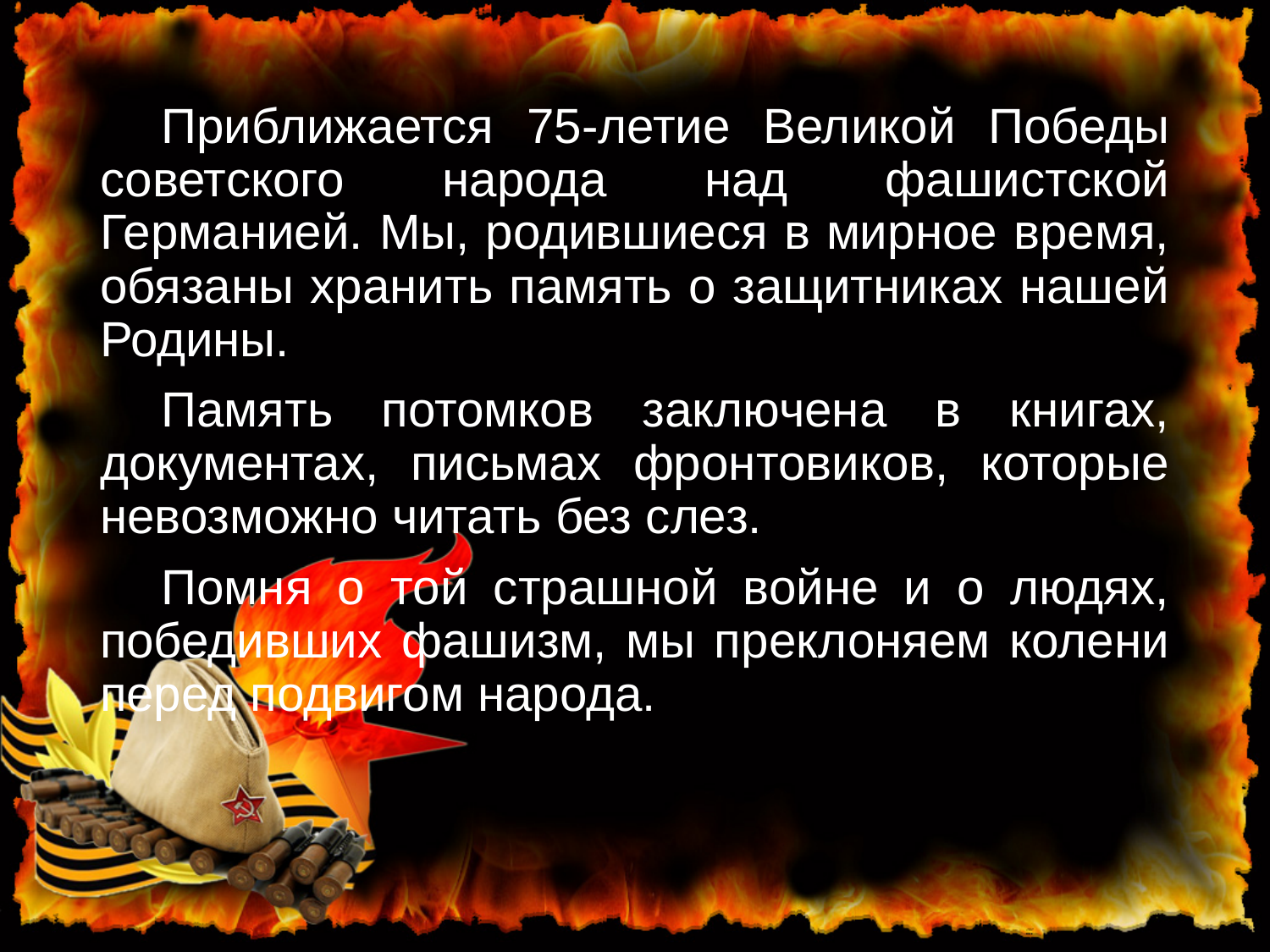

Приближается 75-летие Великой Победы советского народа над фашистской Германией. Мы, родившиеся в мирное время, обязаны хранить память о защитниках нашей Родины.
Память потомков заключена в книгах, документах, письмах фронтовиков, которые невозможно читать без слез.
Помня о той страшной войне и о людях, победивших фашизм, мы преклоняем колени перед подвигом народа.